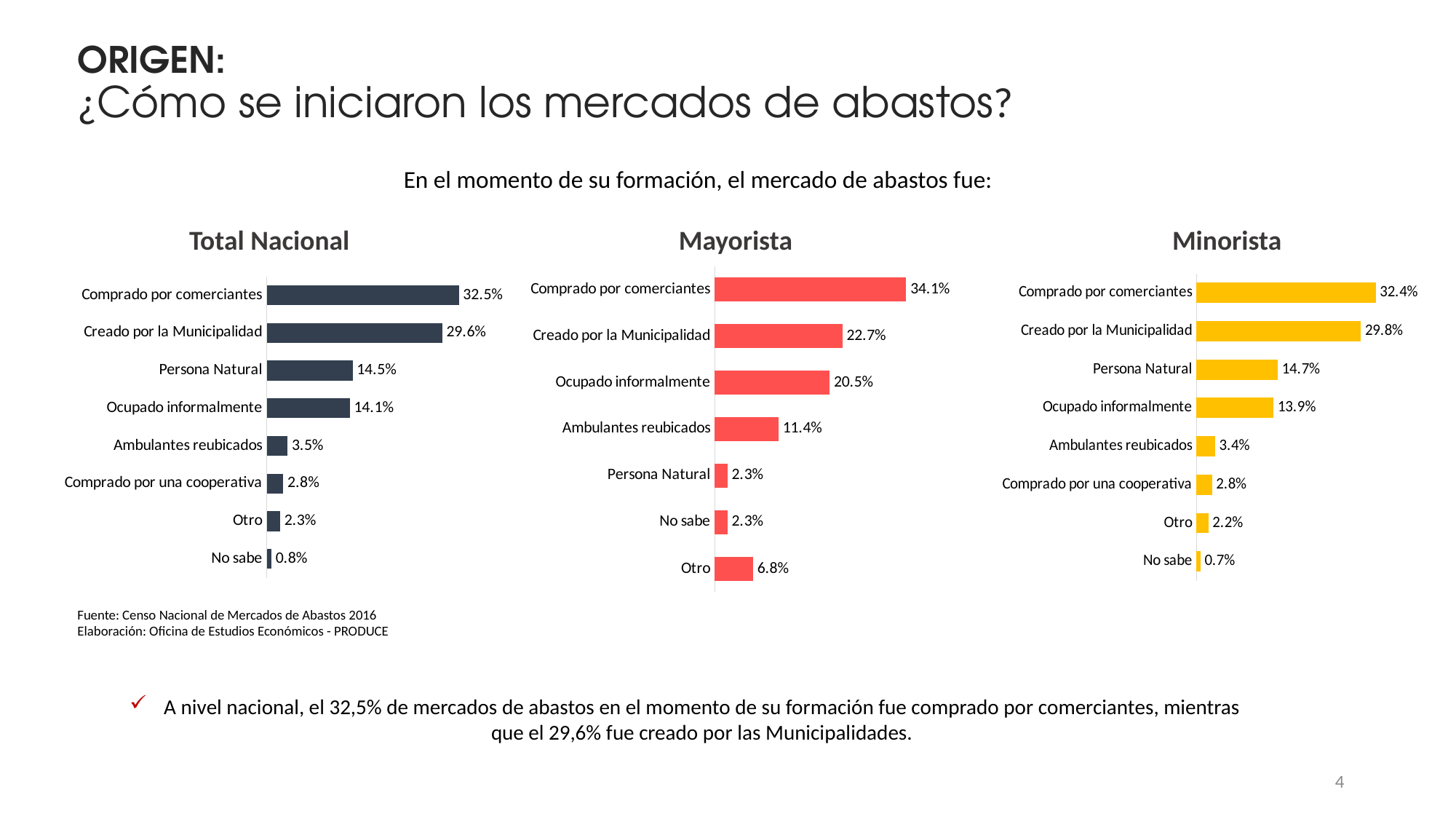

ORIGEN:
¿Cómo se iniciaron los mercados de abastos?
En el momento de su formación, el mercado de abastos fue:
Minorista
Total Nacional
Mayorista

### Chart

| Category |  |
|---|---|
| Comprado por comerciantes | 0.32437694704049846 |
| Creado por la Municipalidad | 0.29750778816199375 |
| Persona Natural | 0.14719626168224298 |
| Ocupado informalmente | 0.1394080996884735 |
| Ambulantes reubicados | 0.03387850467289719 |
| Comprado por una cooperativa | 0.028426791277258567 |
| Otro | 0.021806853582554516 |
| No sabe | 0.007398753894080997 |

### Chart

| Category |  |
|---|---|
| Comprado por comerciantes | 0.32465543644716693 |
| Creado por la Municipalidad | 0.29632465543644715 |
| Persona Natural | 0.14509954058192956 |
| Ocupado informalmente | 0.14050535987748852 |
| Ambulantes reubicados | 0.03522205206738132 |
| Comprado por una cooperativa | 0.027947932618683002 |
| Otro | 0.02258805513016845 |
| No sabe | 0.007656967840735069 |

### Chart

| Category |  |
|---|---|
| Comprado por comerciantes | 0.3409090909090909 |
| Creado por la Municipalidad | 0.22727272727272727 |
| Ocupado informalmente | 0.20454545454545456 |
| Ambulantes reubicados | 0.11363636363636363 |
| Persona Natural | 0.022727272727272728 |
| No sabe | 0.022727272727272728 |
| Otro | 0.06818181818181818 |
Fuente: Censo Nacional de Mercados de Abastos 2016
Elaboración: Oficina de Estudios Económicos - PRODUCE
A nivel nacional, el 32,5% de mercados de abastos en el momento de su formación fue comprado por comerciantes, mientras que el 29,6% fue creado por las Municipalidades.
4